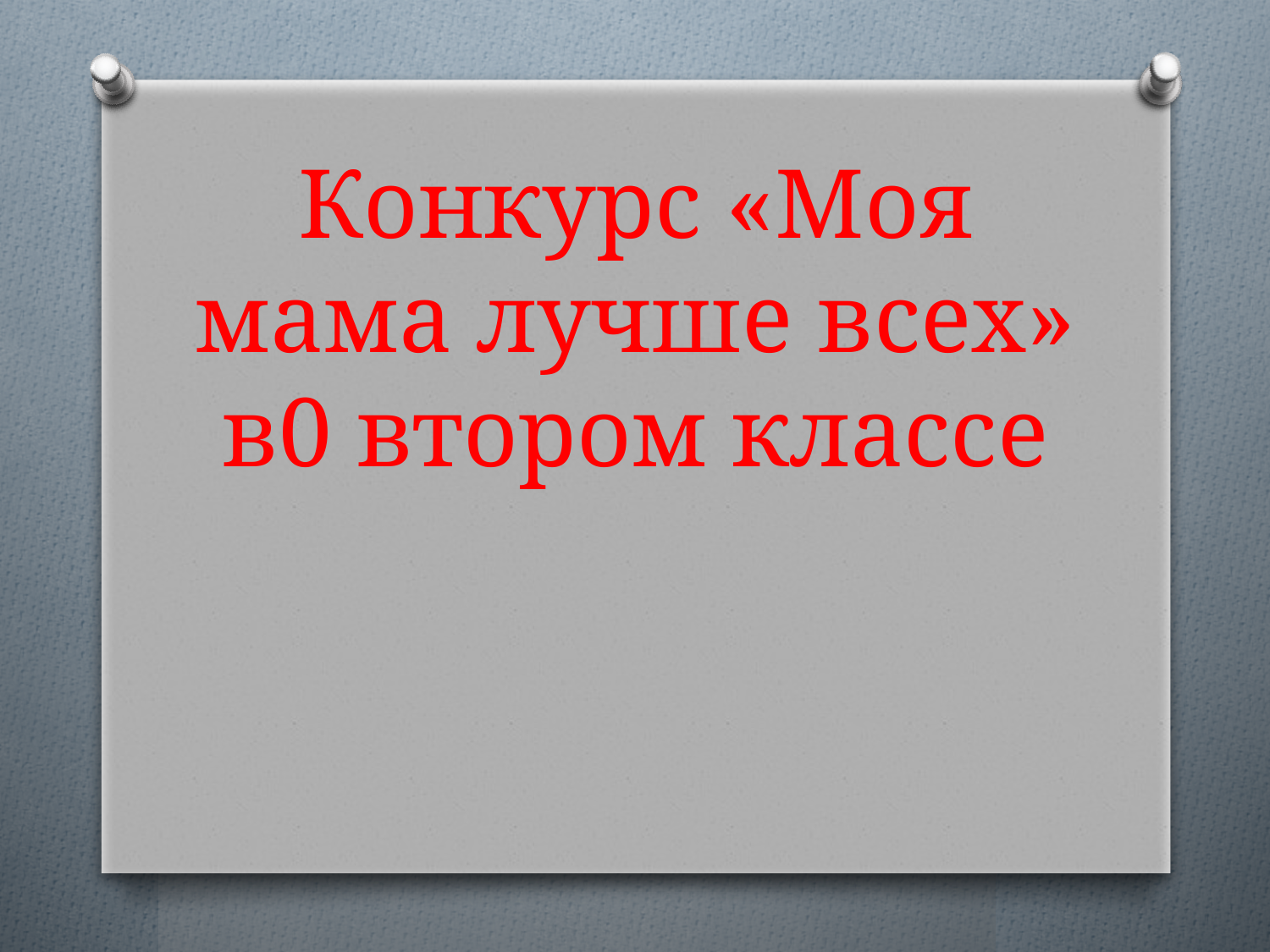

# Конкурс «Моя мама лучше всех» в0 втором классе